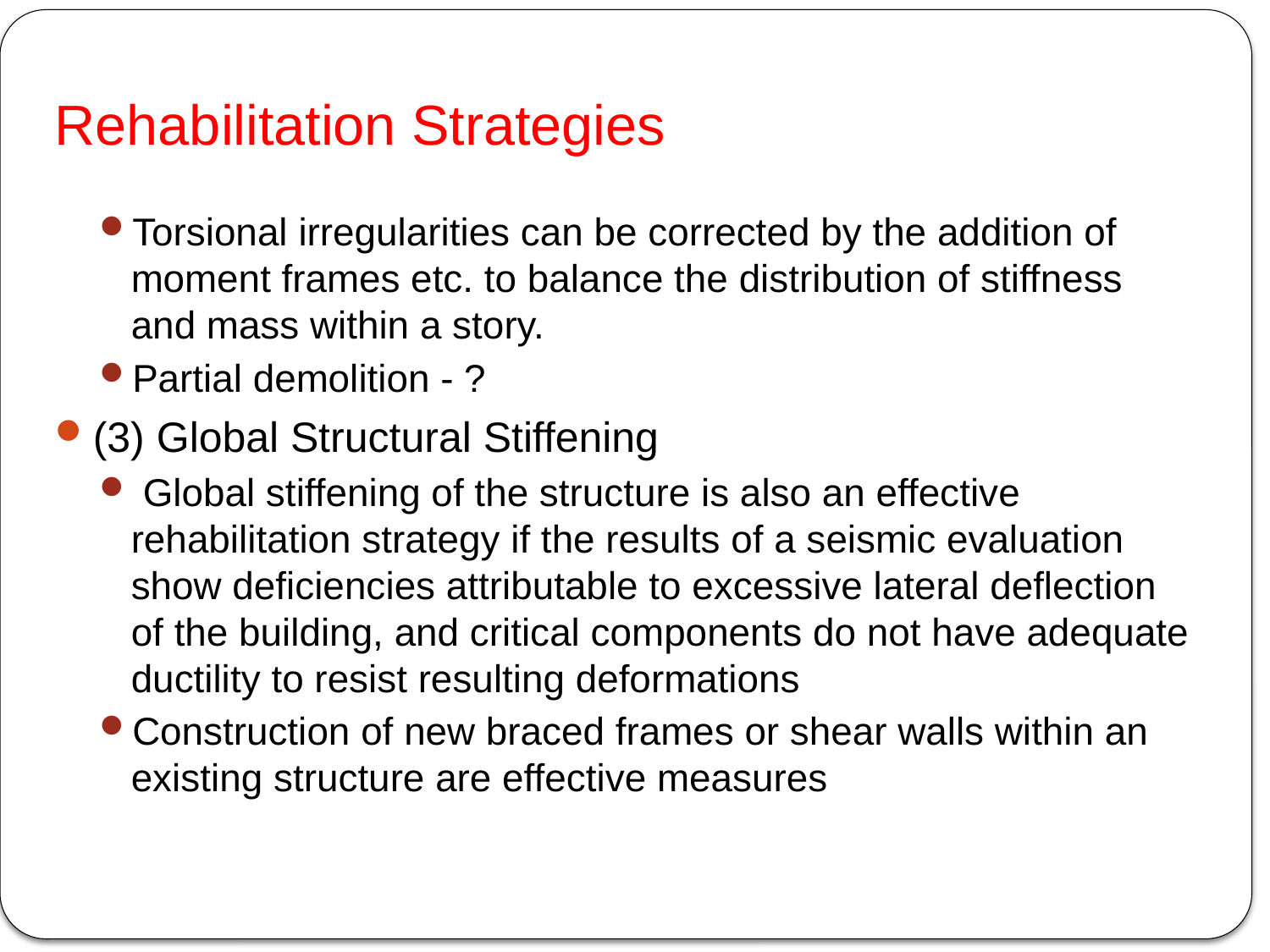

# Rehabilitation Strategies
Torsional irregularities can be corrected by the addition of moment frames etc. to balance the distribution of stiffness and mass within a story.
Partial demolition - ?
(3) Global Structural Stiffening
 Global stiffening of the structure is also an effective rehabilitation strategy if the results of a seismic evaluation show deficiencies attributable to excessive lateral deflection of the building, and critical components do not have adequate ductility to resist resulting deformations
Construction of new braced frames or shear walls within an existing structure are effective measures